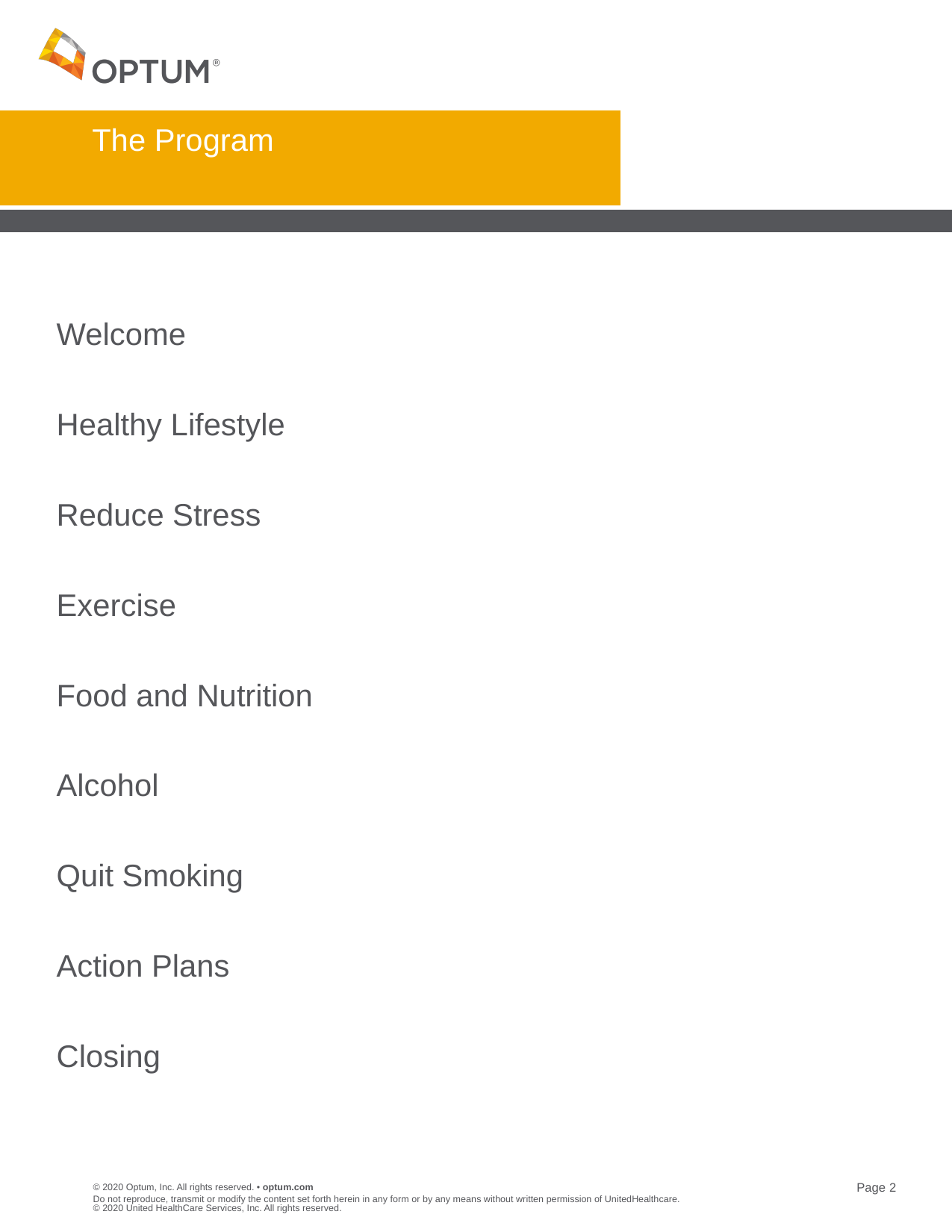

# The Program

Welcome

Healthy Lifestyle

Reduce Stress

Exercise

Food and Nutrition

Alcohol

Quit Smoking

Action Plans

Closing

Do not reproduce, transmit or modify the content set forth herein in any form or by any means without written permission of UnitedHealthcare. © 2020 United HealthCare Services, Inc. All rights reserved.